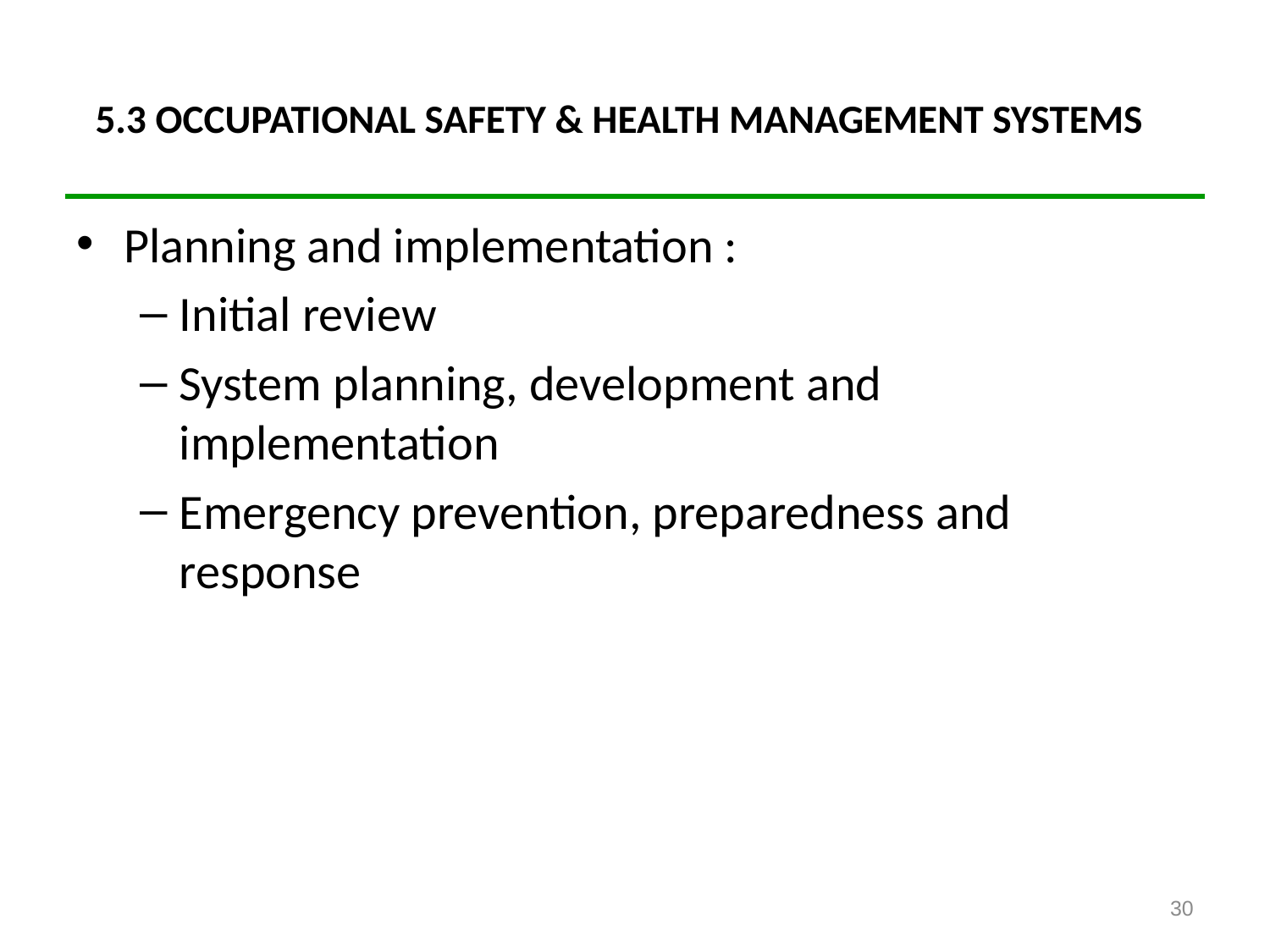

# 5.3 OCCUPATIONAL SAFETY & HEALTH MANAGEMENT SYSTEMS
Planning and implementation :
Initial review
System planning, development and implementation
Emergency prevention, preparedness and response

30